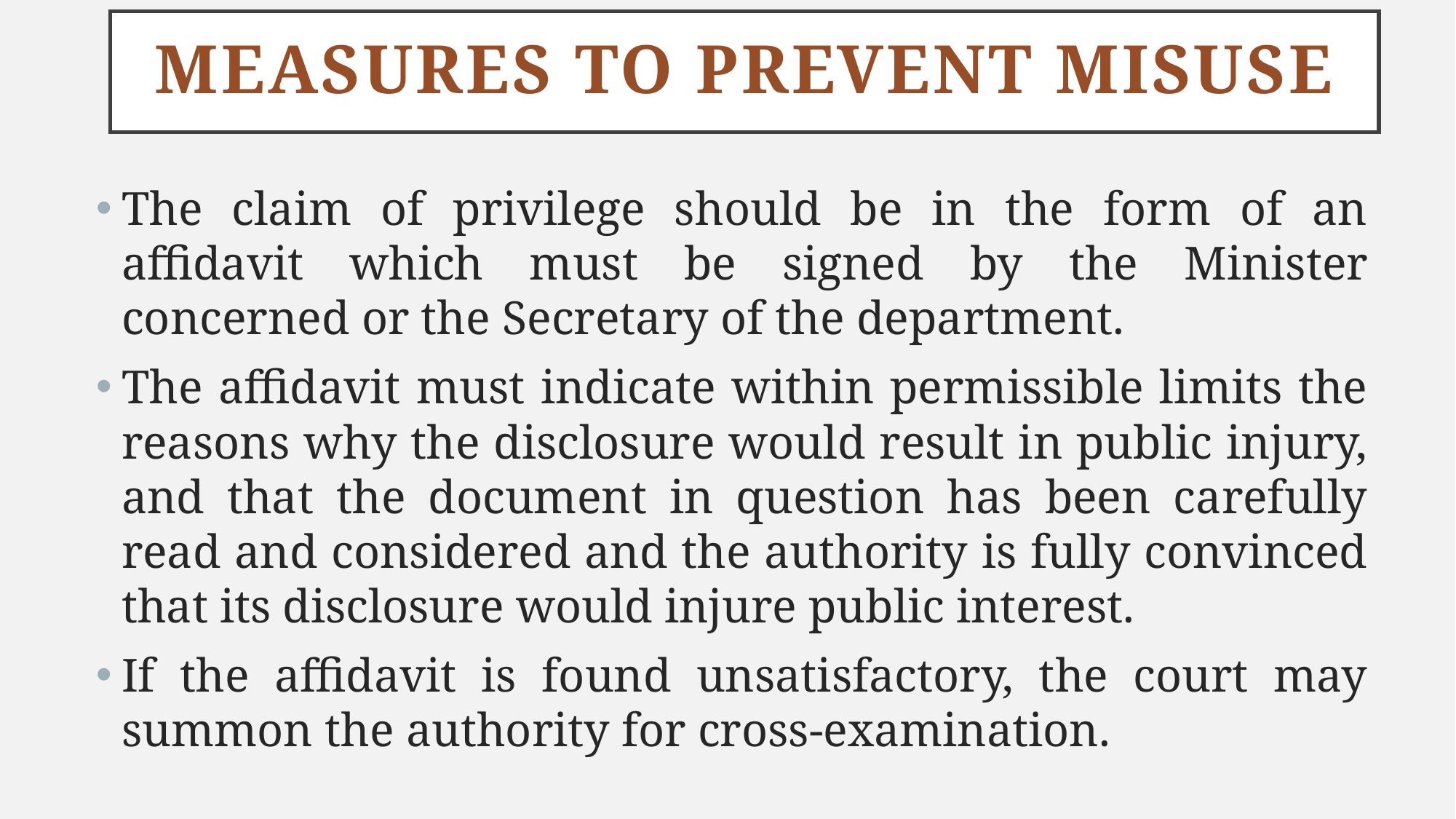

# Measures to prevent misuse
The claim of privilege should be in the form of an affidavit which must be signed by the Minister concerned or the Secretary of the department.
The affidavit must indicate within permissible limits the reasons why the disclosure would result in public injury, and that the document in question has been carefully read and considered and the authority is fully convinced that its disclosure would injure public interest.
If the affidavit is found unsatisfactory, the court may summon the authority for cross-examination.